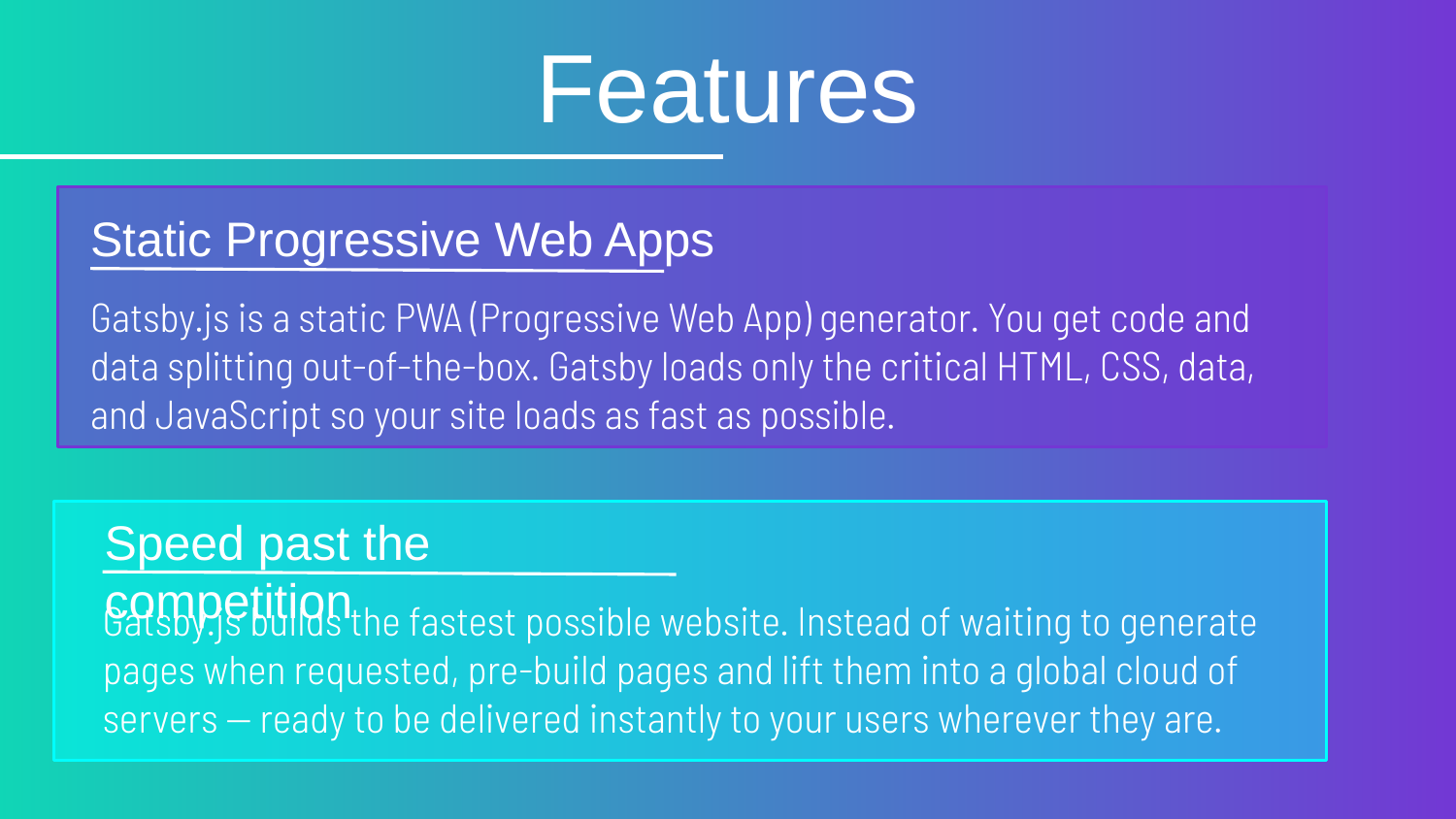

# Features

Static Progressive Web Apps
Gatsby.js is a static PWA (Progressive Web App) generator. You get code and data splitting out-of-the-box. Gatsby loads only the critical HTML, CSS, data, and JavaScript so your site loads as fast as possible.

Speed past the competition
Gatsby.js builds the fastest possible website. Instead of waiting to generate pages when requested, pre-build pages and lift them into a global cloud of servers — ready to be delivered instantly to your users wherever they are.